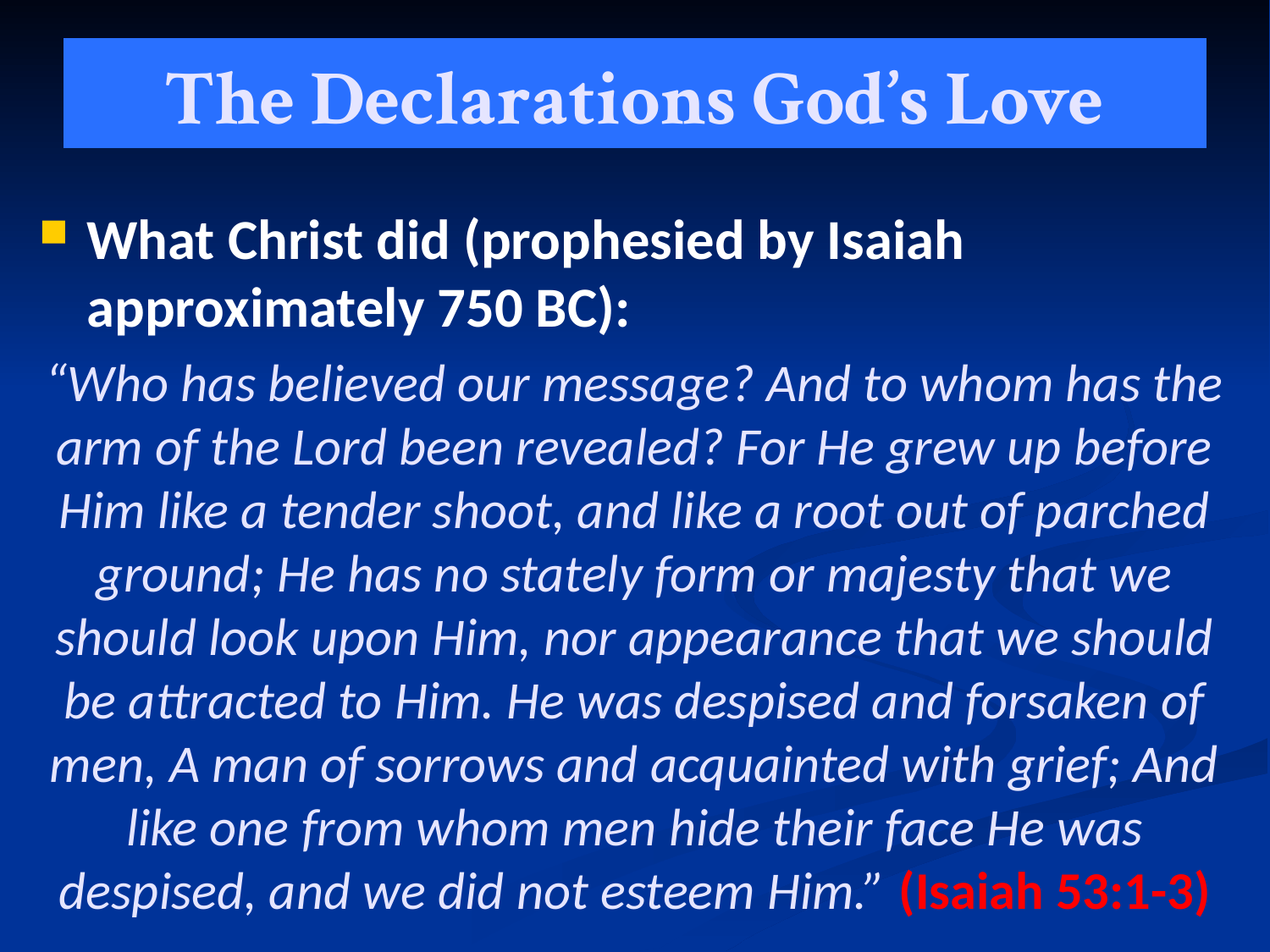

# The Declarations God’s Love
What Christ did (prophesied by Isaiah approximately 750 BC):
“Who has believed our message? And to whom has the arm of the Lord been revealed? For He grew up before Him like a tender shoot, and like a root out of parched ground; He has no stately form or majesty that we should look upon Him, nor appearance that we should be attracted to Him. He was despised and forsaken of men, A man of sorrows and acquainted with grief; And like one from whom men hide their face He was despised, and we did not esteem Him.” (Isaiah 53:1-3)